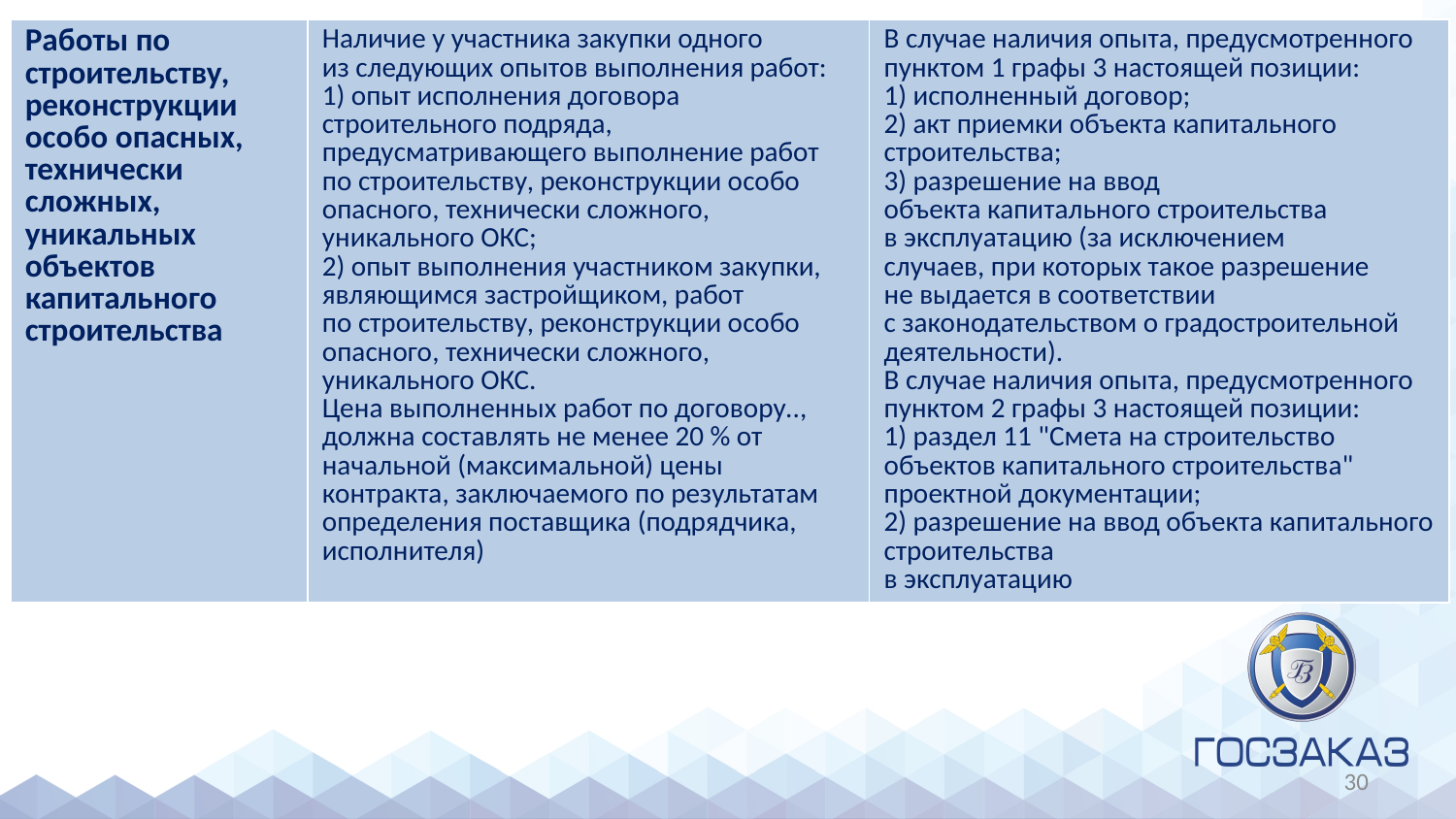

| Работы по строительству, реконструкции особо опасных, технически сложных, уникальных объектов капитального строительства | Наличие у участника закупки одного ‎из следующих опытов выполнения работ: 1) опыт исполнения договора строительного подряда, предусматривающего выполнение работ ‎по строительству, реконструкции особо опасного, технически сложного, уникального ОКС; 2) опыт выполнения участником закупки, являющимся застройщиком, работ ‎по строительству, реконструкции особо опасного, технически сложного, уникального ОКС. Цена выполненных работ по договору.., должна составлять не менее 20 % от начальной (максимальной) цены контракта, заключаемого по результатам определения поставщика (подрядчика, исполнителя) | В случае наличия опыта, предусмотренного пунктом 1 графы 3 настоящей позиции: 1) исполненный договор; 2) акт приемки объекта капитального строительства; 3) разрешение на ввод ‎объекта капитального строительства ‎в эксплуатацию (за исключением ‎случаев, при которых такое разрешение ‎не выдается в соответствии ‎с законодательством о градостроительной деятельности). В случае наличия опыта, предусмотренного пунктом 2 графы 3 настоящей позиции: 1) раздел 11 "Смета на строительство объектов капитального строительства" проектной документации; 2) разрешение на ввод объекта капитального строительства ‎в эксплуатацию |
| --- | --- | --- |
30